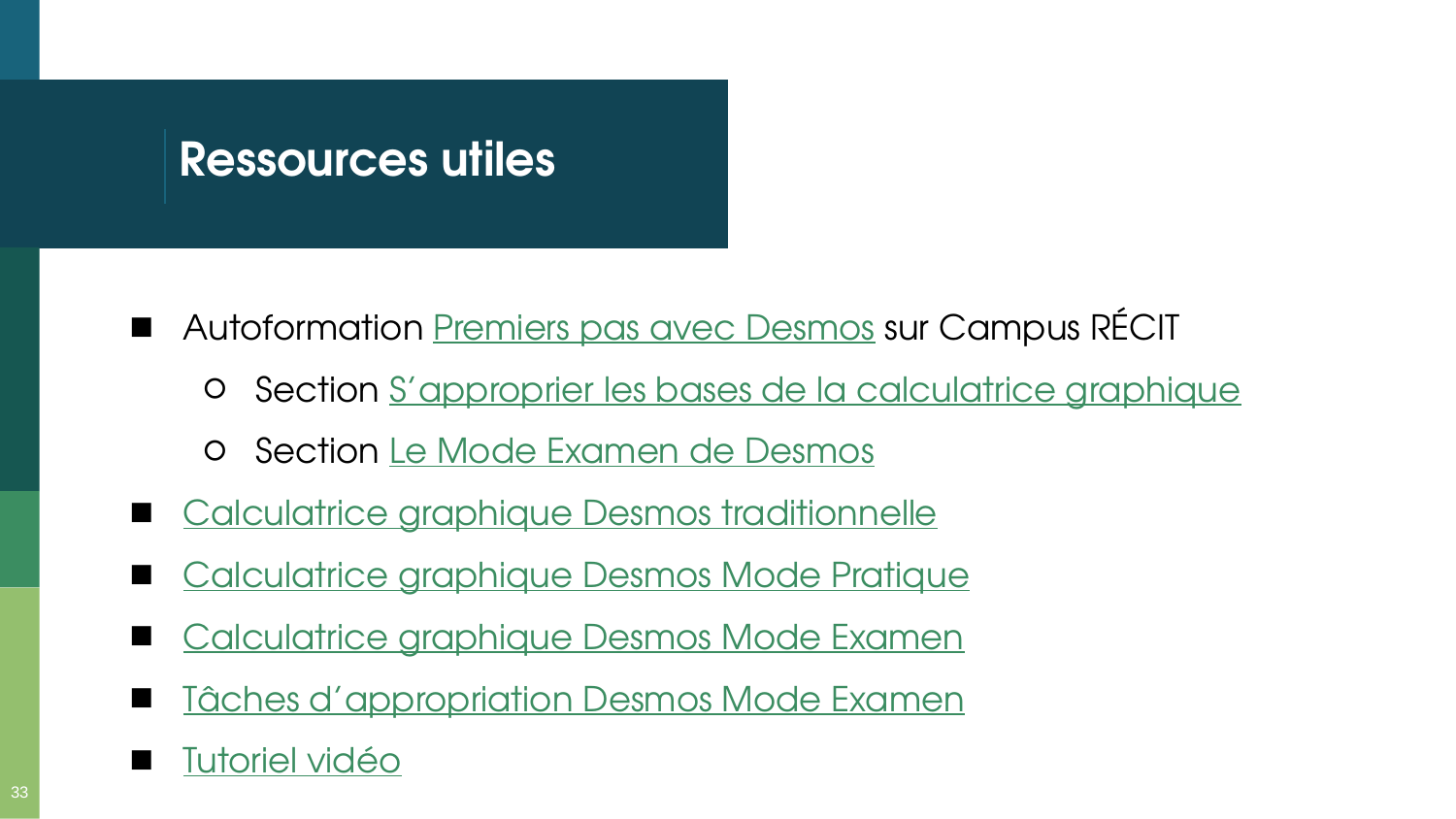

# Ressources utiles

Autoformation Premiers pas avec Desmos sur Campus RÉCIT
Section S’approprier les bases de la calculatrice graphique
Section Le Mode Examen de Desmos
Calculatrice graphique Desmos traditionnelle
Calculatrice graphique Desmos Mode Pratique
Calculatrice graphique Desmos Mode Examen
Tâches d’appropriation Desmos Mode Examen
Tutoriel vidéo
33